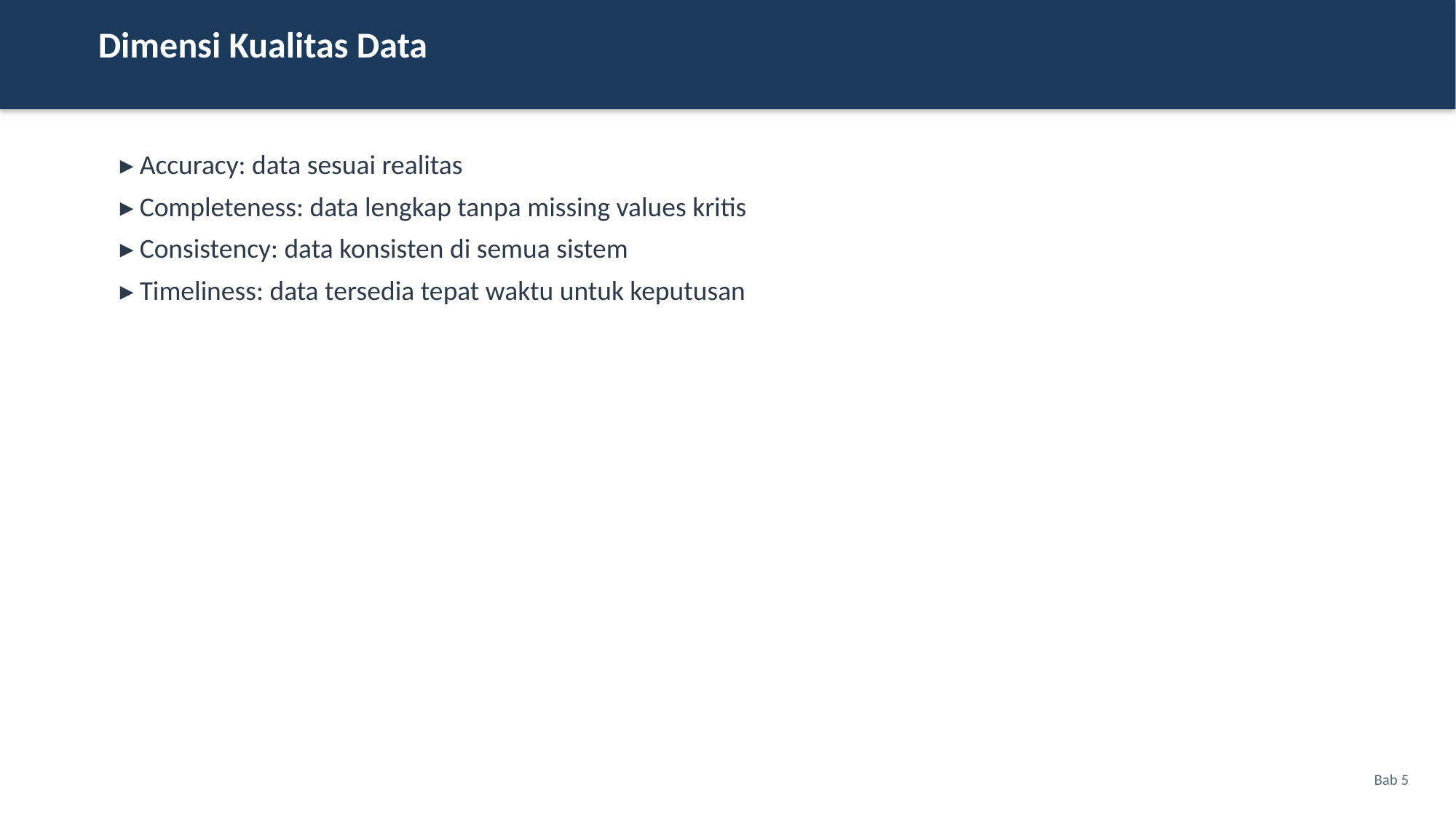

Dimensi Kualitas Data
▸ Accuracy: data sesuai realitas
▸ Completeness: data lengkap tanpa missing values kritis
▸ Consistency: data konsisten di semua sistem
▸ Timeliness: data tersedia tepat waktu untuk keputusan
Bab 5